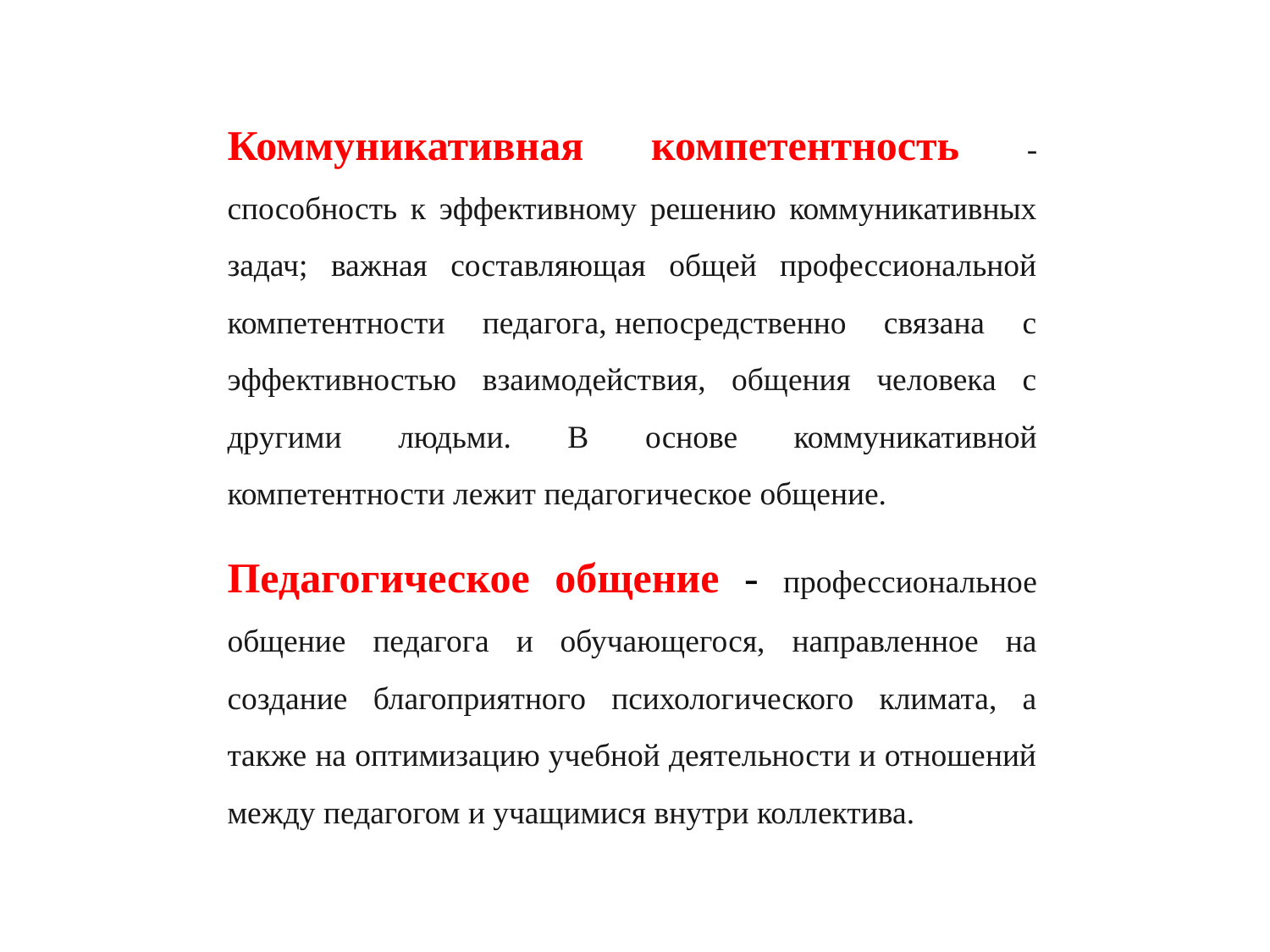

Коммуникативная компетентность - способность к эффективному решению коммуникативных задач; важная составляющая общей профессиональной компетентности педагога, непосредственно связана с эффективностью взаимодействия, общения человека с другими людьми. В основе коммуникативной компетентности лежит педагогическое общение.
Педагогическое общение - профессиональное общение педагога и обучающегося, направленное на создание благоприятного психологического климата, а также на оптимизацию учебной деятельности и отношений между педагогом и учащимися внутри коллектива.